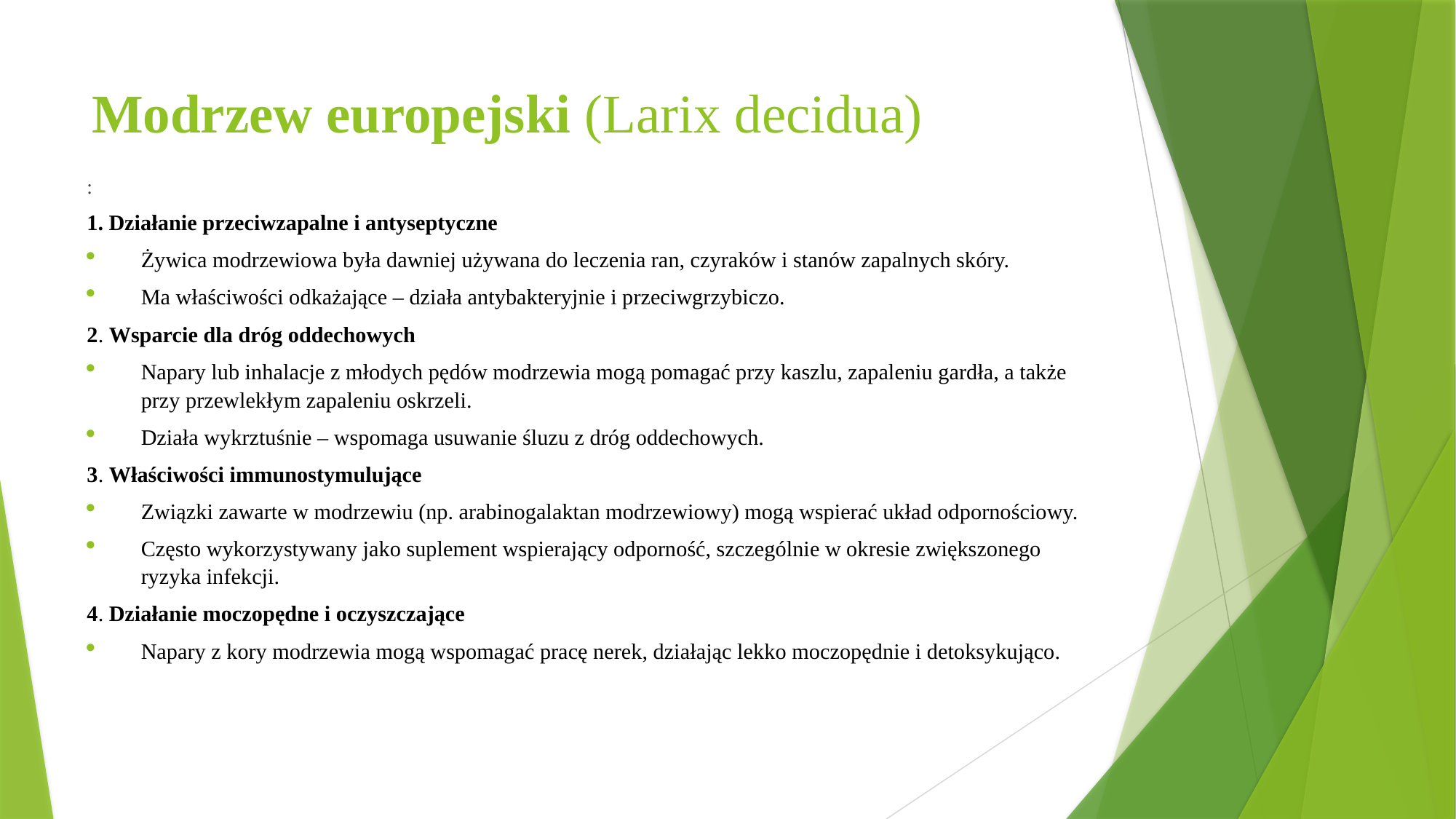

# Modrzew europejski (Larix decidua)
:
1. Działanie przeciwzapalne i antyseptyczne
Żywica modrzewiowa była dawniej używana do leczenia ran, czyraków i stanów zapalnych skóry.
Ma właściwości odkażające – działa antybakteryjnie i przeciwgrzybiczo.
2. Wsparcie dla dróg oddechowych
Napary lub inhalacje z młodych pędów modrzewia mogą pomagać przy kaszlu, zapaleniu gardła, a także przy przewlekłym zapaleniu oskrzeli.
Działa wykrztuśnie – wspomaga usuwanie śluzu z dróg oddechowych.
3. Właściwości immunostymulujące
Związki zawarte w modrzewiu (np. arabinogalaktan modrzewiowy) mogą wspierać układ odpornościowy.
Często wykorzystywany jako suplement wspierający odporność, szczególnie w okresie zwiększonego ryzyka infekcji.
4. Działanie moczopędne i oczyszczające
Napary z kory modrzewia mogą wspomagać pracę nerek, działając lekko moczopędnie i detoksykująco.